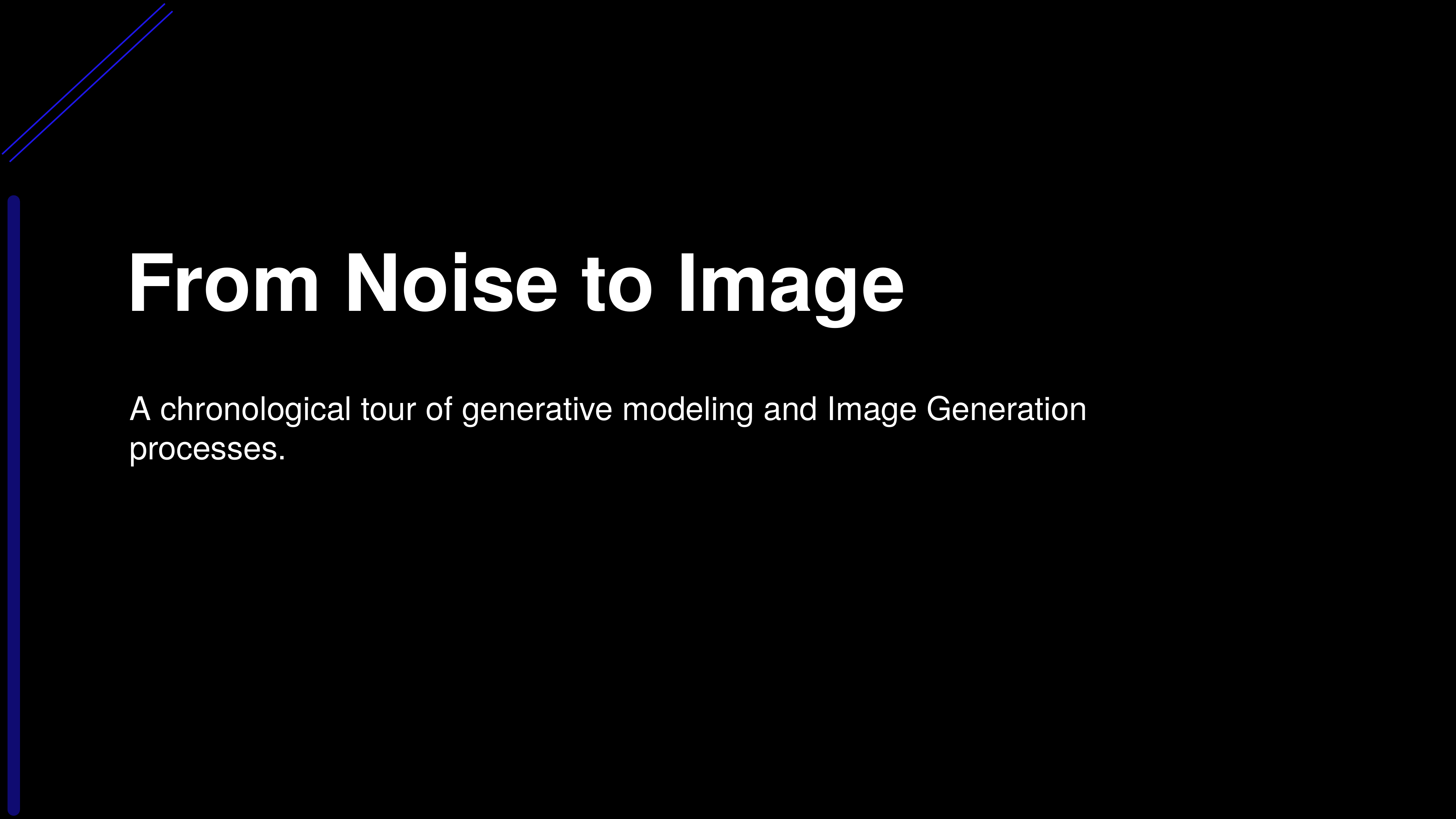

From Noise to Image
A chronological tour of generative modeling and Image Generation processes.